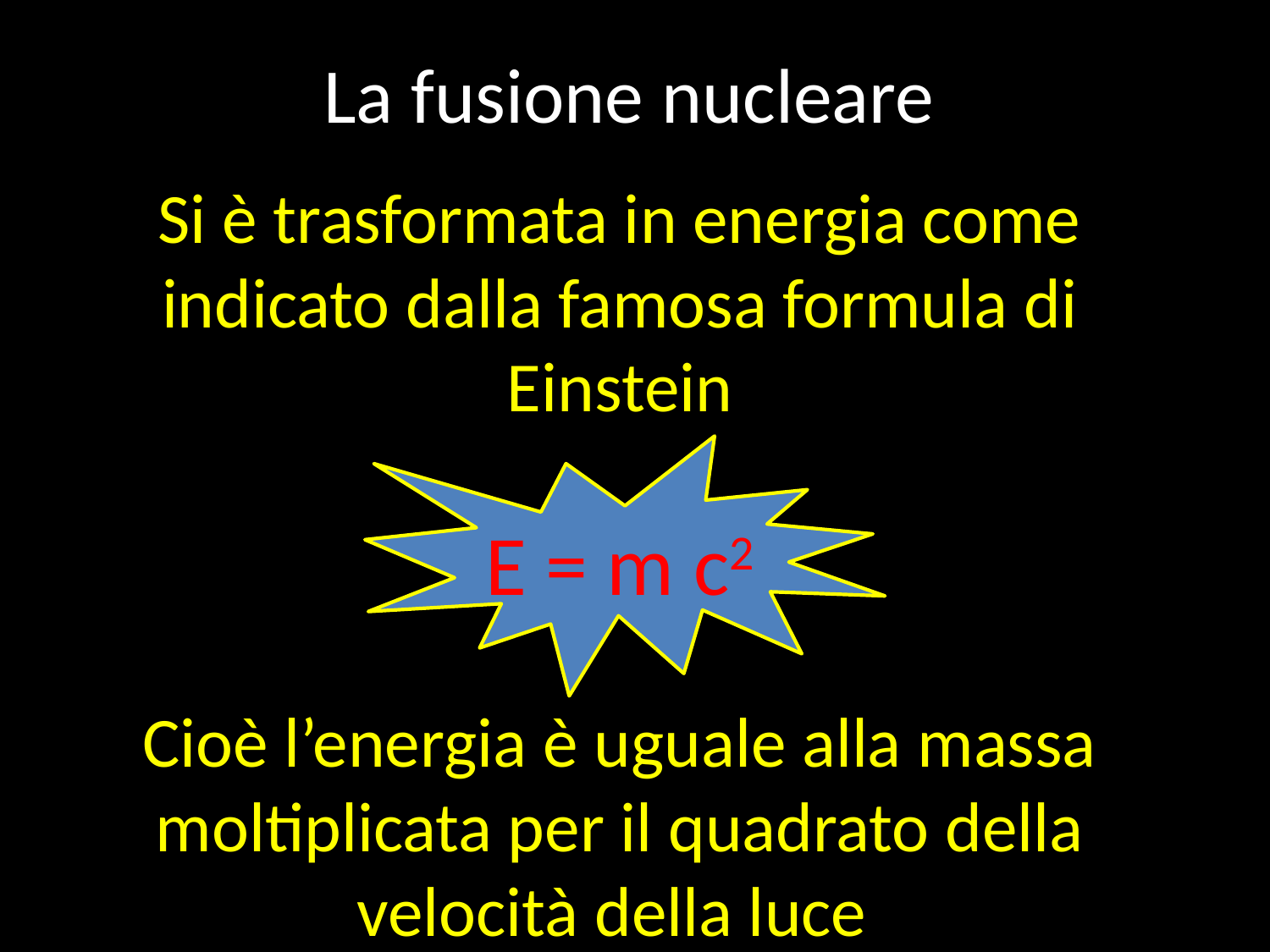

# La fusione nucleare
Si è trasformata in energia come indicato dalla famosa formula di Einstein

E = m c2

Cioè l’energia è uguale alla massa moltiplicata per il quadrato della velocità della luce